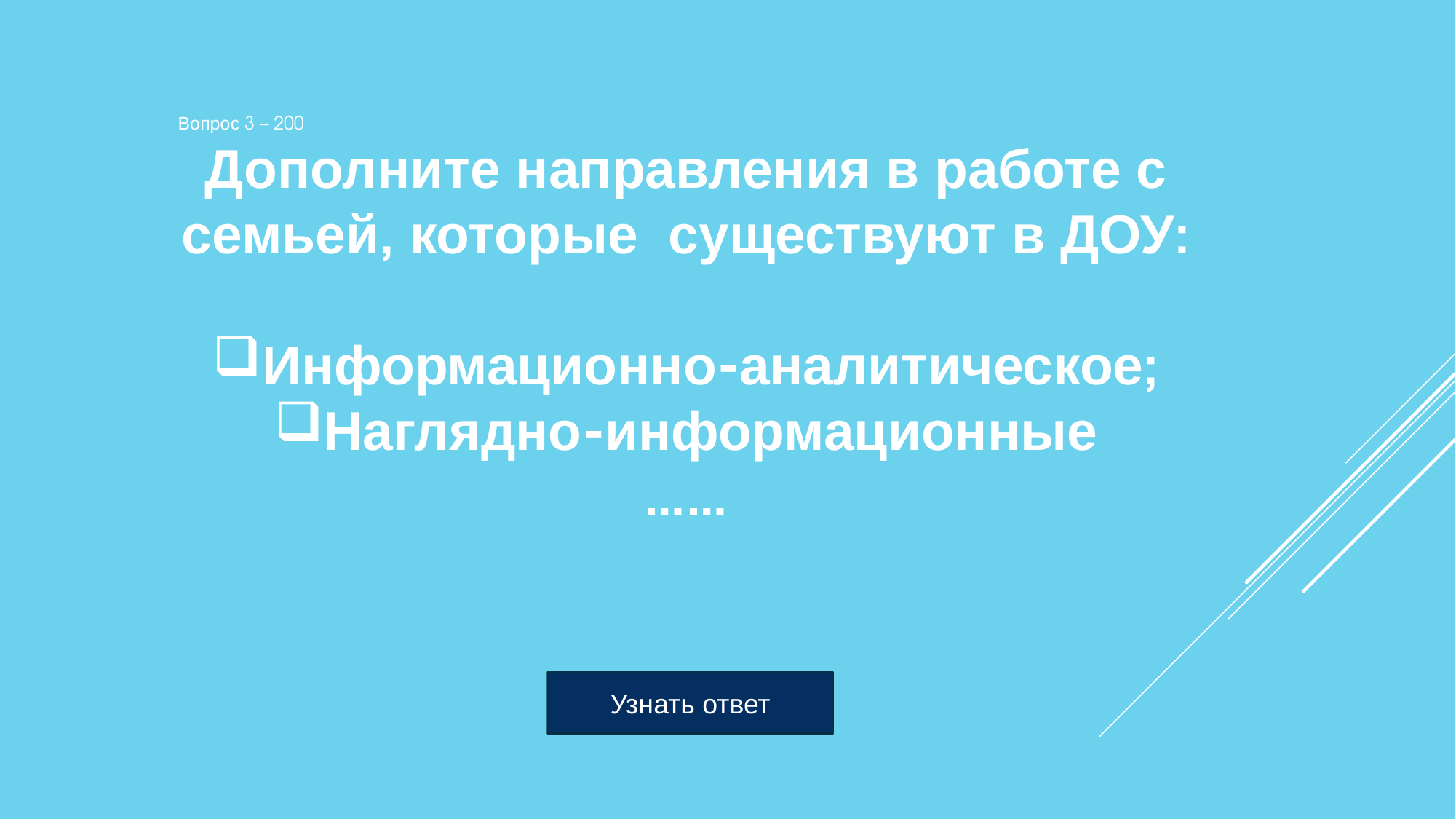

Вопрос 3 – 200
Дополните направления в работе с семьей, которые  существуют в ДОУ:

Информационно-аналитическое;
Наглядно-информационные
……